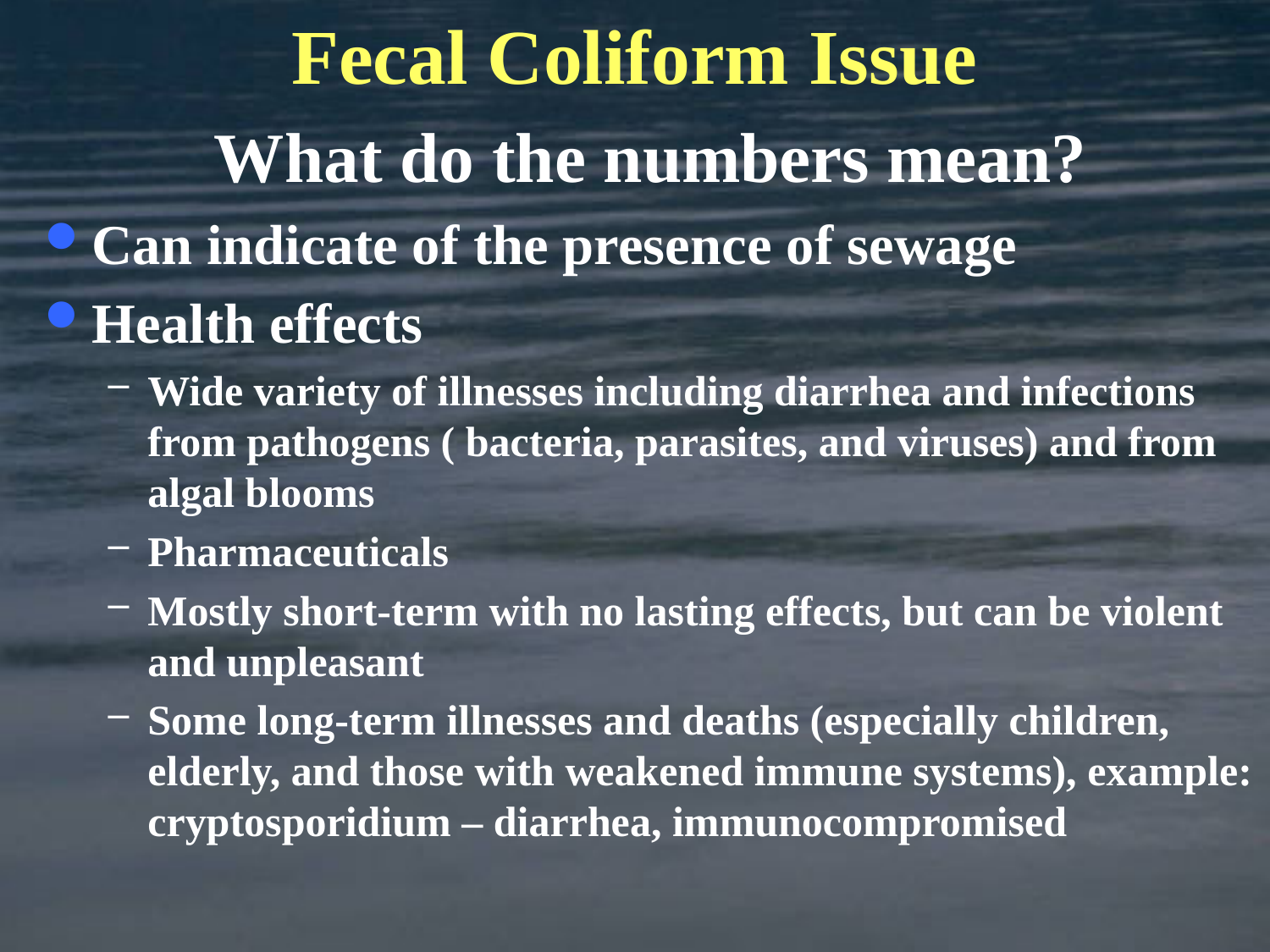

# Fecal Coliform Issue
What do the numbers mean?
Can indicate of the presence of sewage
Health effects
Wide variety of illnesses including diarrhea and infections from pathogens ( bacteria, parasites, and viruses) and from algal blooms
Pharmaceuticals
Mostly short-term with no lasting effects, but can be violent and unpleasant
Some long-term illnesses and deaths (especially children, elderly, and those with weakened immune systems), example: cryptosporidium – diarrhea, immunocompromised